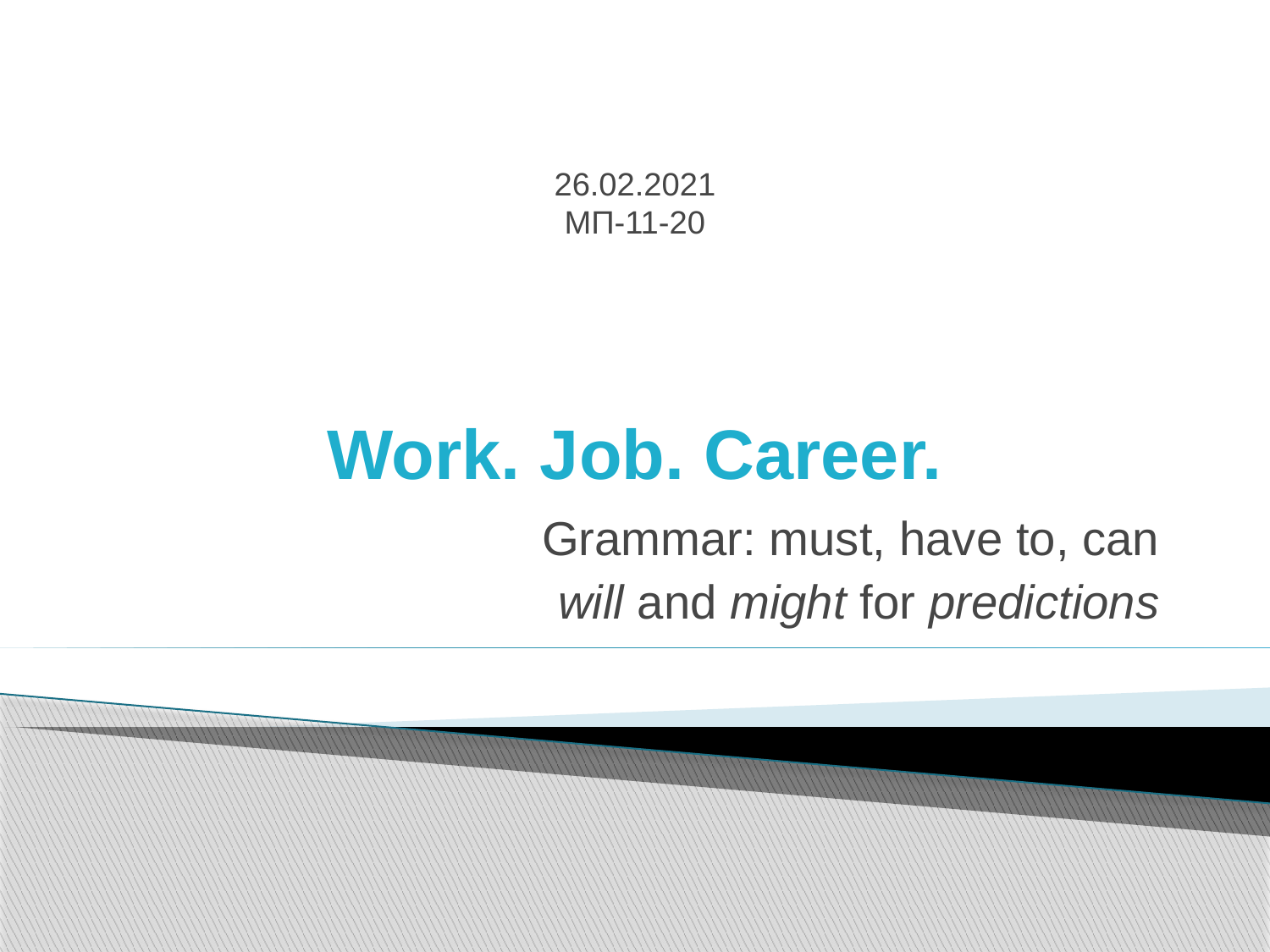

# 26.02.2021 МП-11-20 Work. Job. Career.
Grammar: must, have to, can
will and might for predictions